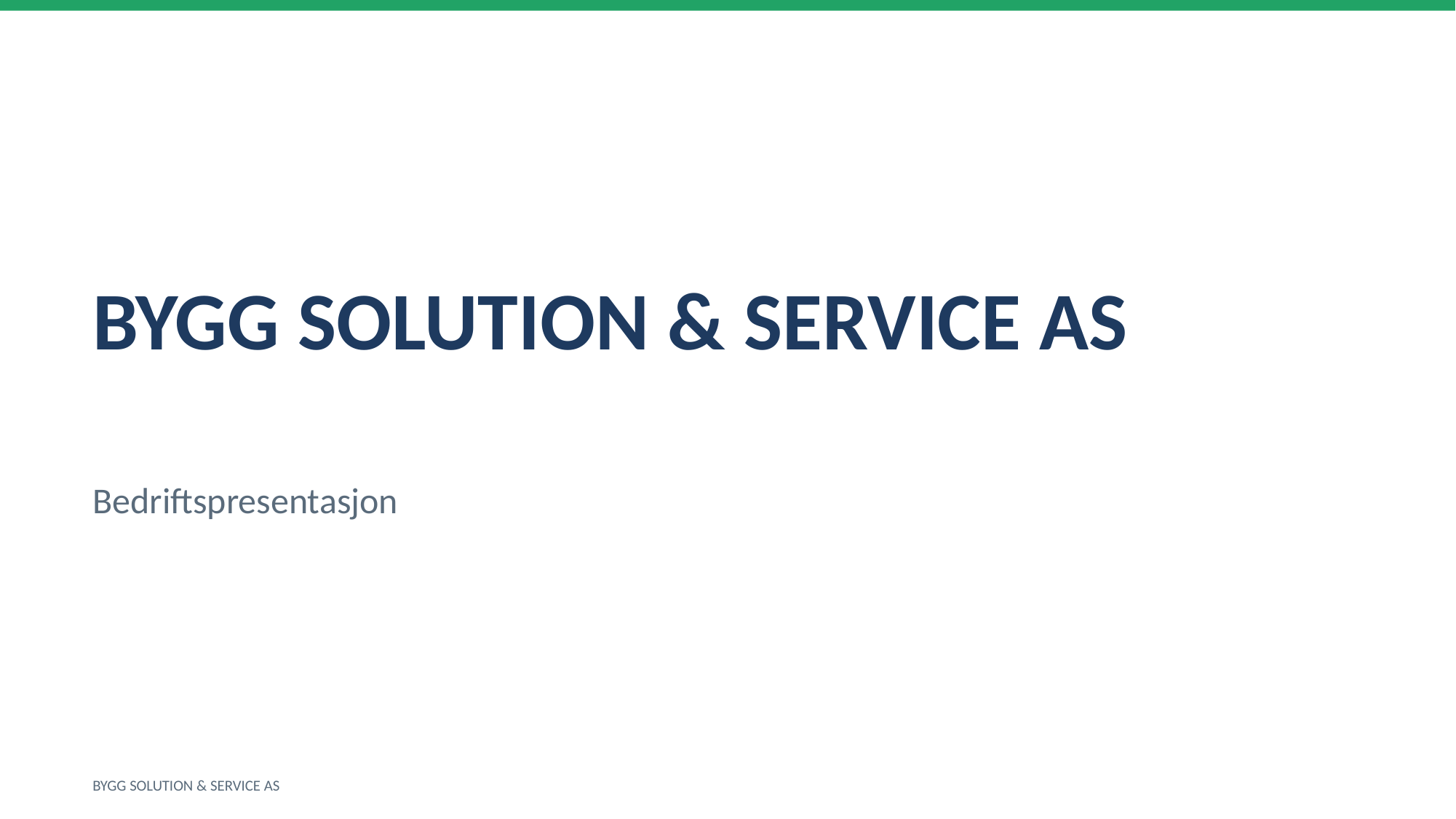

BYGG SOLUTION & SERVICE AS
Bedriftspresentasjon
BYGG SOLUTION & SERVICE AS